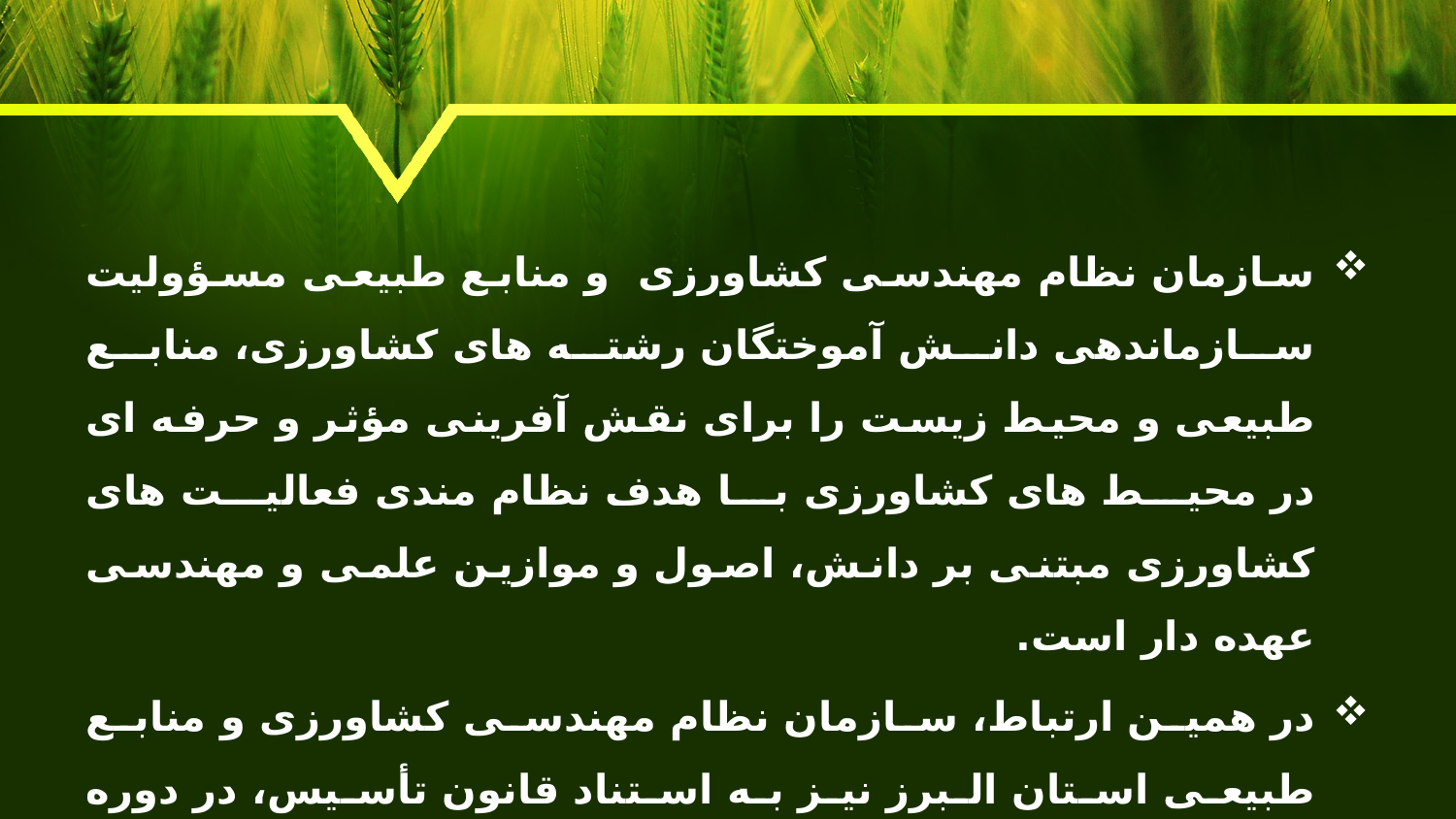

سازمان نظام مهندسی کشاورزی  و منابع طبیعی مسؤولیت سازماندهی دانش آموختگان رشته های کشاورزی، منابع طبیعی و محیط زیست را برای نقش آفرینی مؤثر و حرفه ای در محیط های کشاورزی با هدف نظام مندی فعالیت های کشاورزی مبتنی بر دانش، اصول و موازین علمی و مهندسی عهده دار است.
در همین ارتباط، سازمان نظام مهندسی کشاورزی و منابع طبیعی استان البرز نیز به استناد قانون تأسیس، در دوره جدیدفعالیت، با اصلاح سیاست های قبلی و با رویکردی نوین، درصدد یافتن راهکارهایی جهت اجرایی شدن تکالیف و وظایف قانونی خود می باشد.